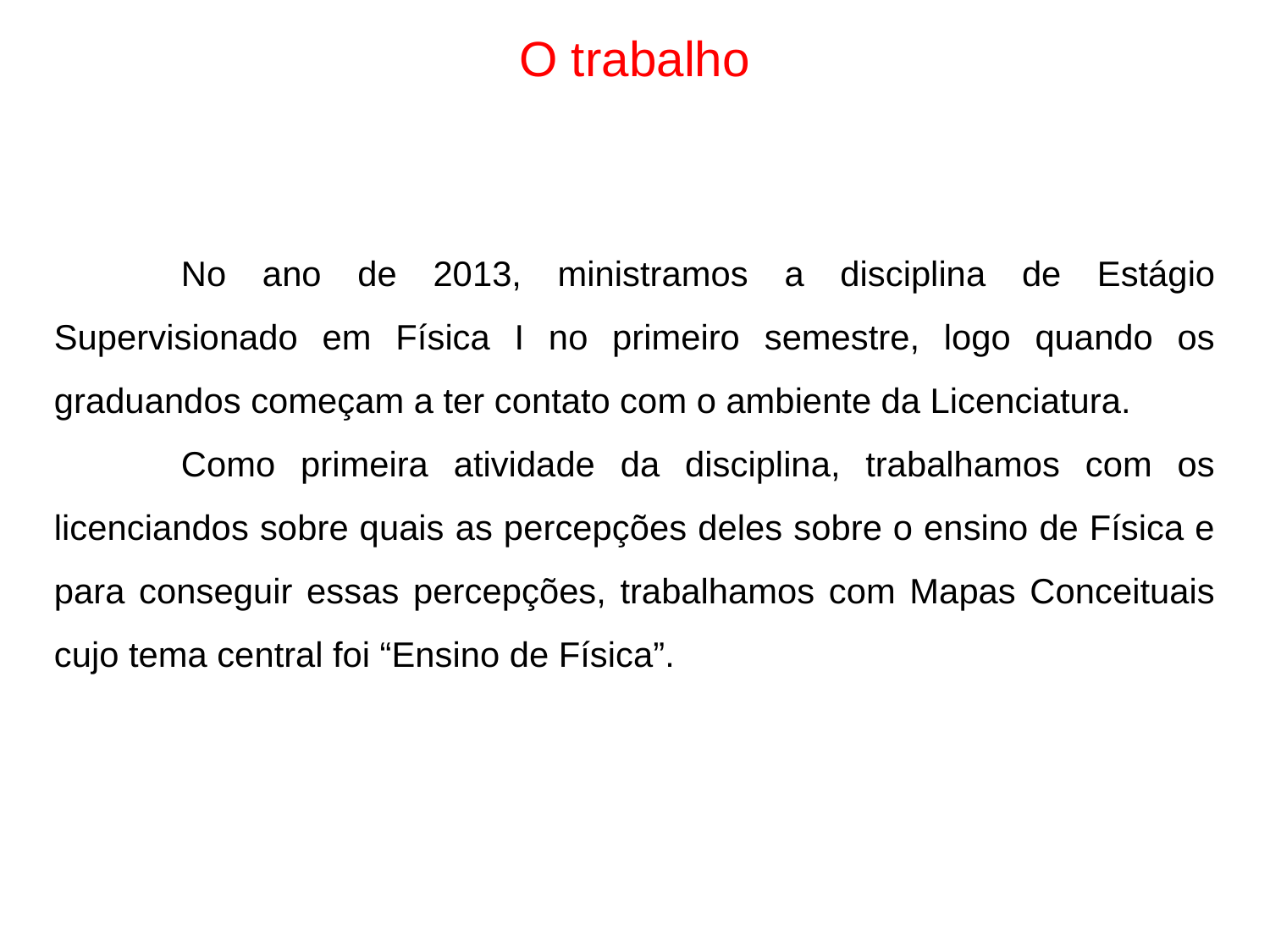

O trabalho
	No ano de 2013, ministramos a disciplina de Estágio Supervisionado em Física I no primeiro semestre, logo quando os graduandos começam a ter contato com o ambiente da Licenciatura.
	Como primeira atividade da disciplina, trabalhamos com os licenciandos sobre quais as percepções deles sobre o ensino de Física e para conseguir essas percepções, trabalhamos com Mapas Conceituais cujo tema central foi “Ensino de Física”.